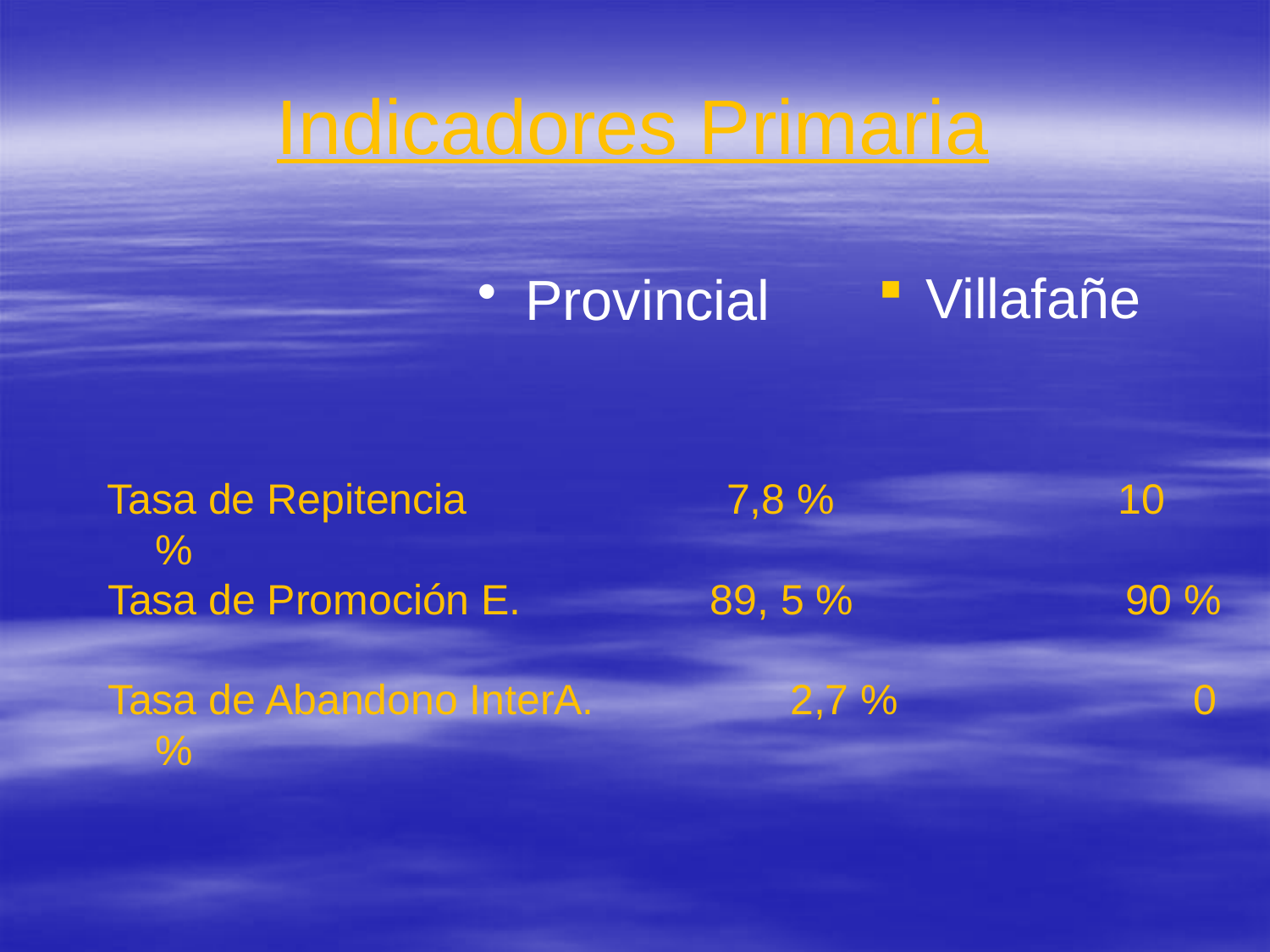

# Indicadores Primaria
Villafañe
Provincial
Tasa de Repitencia                      7,8 %                        10 %

Tasa de Promoción E.                89, 5 %                       90 %

Tasa de Abandono InterA.        	2,7 %                         0 %